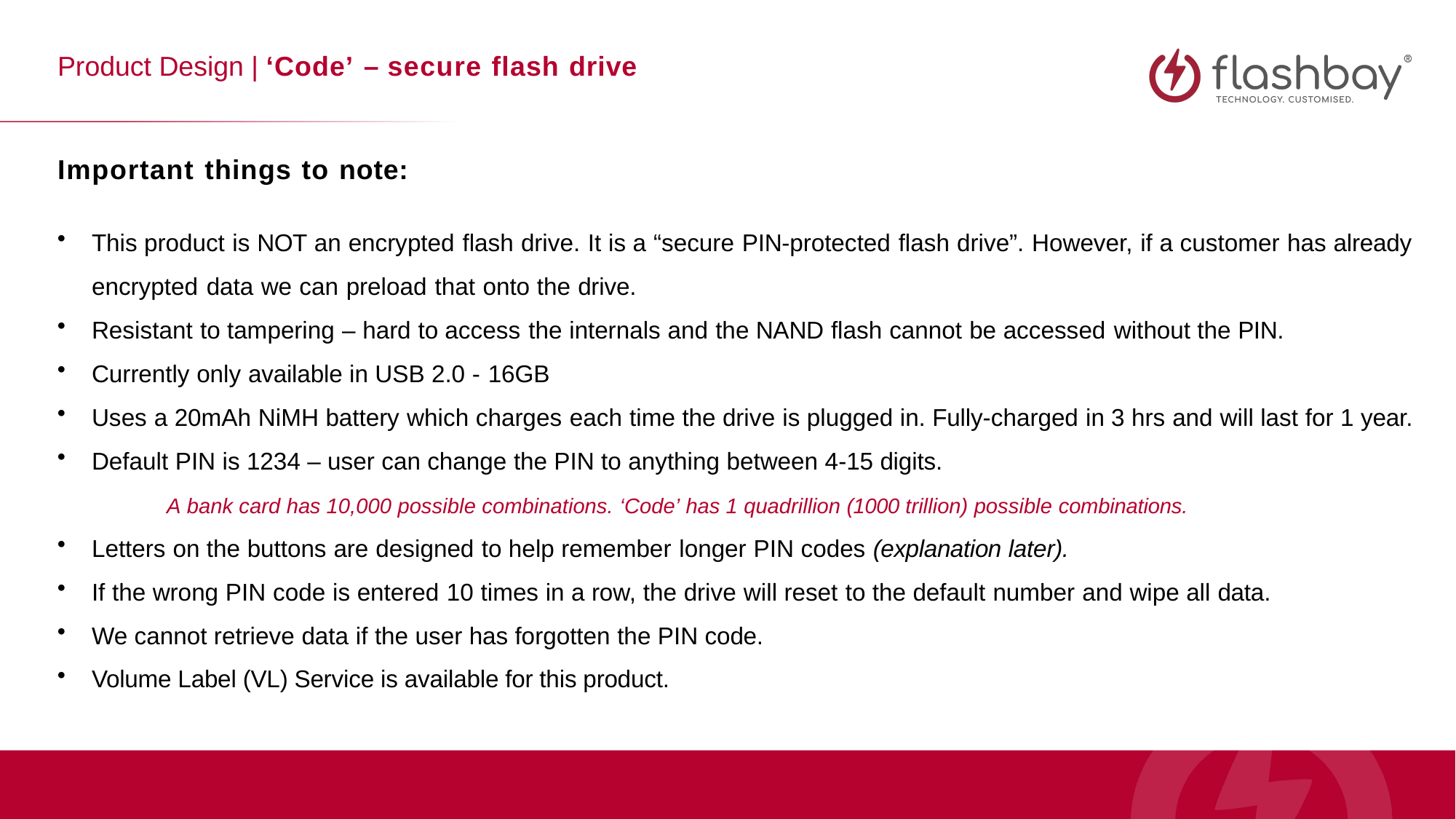

# Product Design | ‘Code’ – secure flash drive
Important things to note:
This product is NOT an encrypted flash drive. It is a “secure PIN-protected flash drive”. However, if a customer has already encrypted data we can preload that onto the drive.
Resistant to tampering – hard to access the internals and the NAND flash cannot be accessed without the PIN.
Currently only available in USB 2.0 - 16GB
Uses a 20mAh NiMH battery which charges each time the drive is plugged in. Fully-charged in 3 hrs and will last for 1 year.
Default PIN is 1234 – user can change the PIN to anything between 4-15 digits.
A bank card has 10,000 possible combinations. ‘Code’ has 1 quadrillion (1000 trillion) possible combinations.
Letters on the buttons are designed to help remember longer PIN codes (explanation later).
If the wrong PIN code is entered 10 times in a row, the drive will reset to the default number and wipe all data.
We cannot retrieve data if the user has forgotten the PIN code.
Volume Label (VL) Service is available for this product.